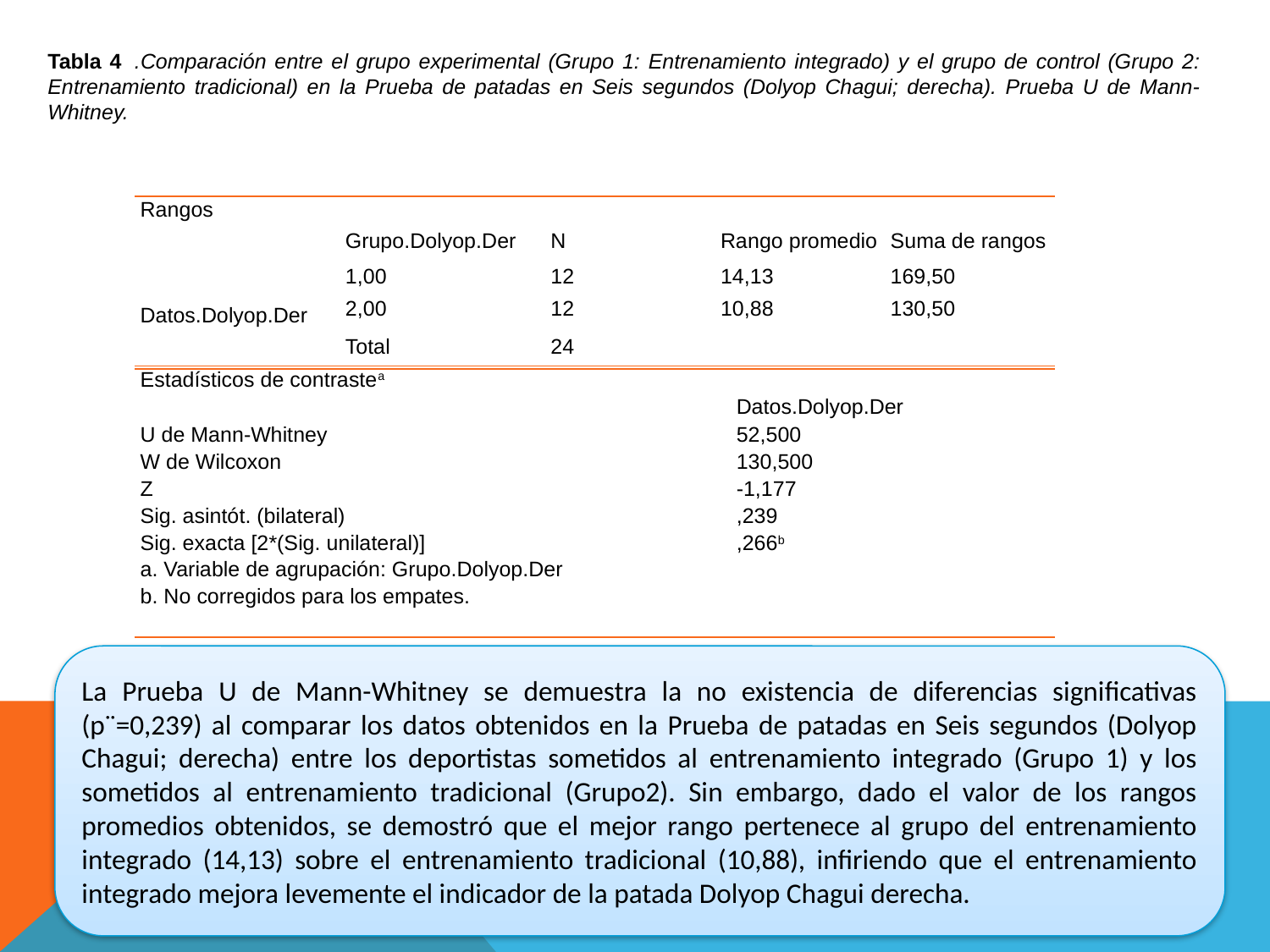

Tabla 4  .Comparación entre el grupo experimental (Grupo 1: Entrenamiento integrado) y el grupo de control (Grupo 2: Entrenamiento tradicional) en la Prueba de patadas en Seis segundos (Dolyop Chagui; derecha). Prueba U de Mann-Whitney.
| Rangos |  |  |  |  |
| --- | --- | --- | --- | --- |
|  | Grupo.Dolyop.Der | N | Rango promedio | Suma de rangos |
| Datos.Dolyop.Der | 1,00 | 12 | 14,13 | 169,50 |
|  | 2,00 | 12 | 10,88 | 130,50 |
|  | Total | 24 |  |  |
| Estadísticos de contrastea |  |
| --- | --- |
|  | Datos.Dolyop.Der |
| U de Mann-Whitney | 52,500 |
| W de Wilcoxon | 130,500 |
| Z | -1,177 |
| Sig. asintót. (bilateral) | ,239 |
| Sig. exacta [2\*(Sig. unilateral)] | ,266b |
| a. Variable de agrupación: Grupo.Dolyop.Der |  |
| b. No corregidos para los empates. |  |
La Prueba U de Mann-Whitney se demuestra la no existencia de diferencias significativas (p¨=0,239) al comparar los datos obtenidos en la Prueba de patadas en Seis segundos (Dolyop Chagui; derecha) entre los deportistas sometidos al entrenamiento integrado (Grupo 1) y los sometidos al entrenamiento tradicional (Grupo2). Sin embargo, dado el valor de los rangos promedios obtenidos, se demostró que el mejor rango pertenece al grupo del entrenamiento integrado (14,13) sobre el entrenamiento tradicional (10,88), infiriendo que el entrenamiento integrado mejora levemente el indicador de la patada Dolyop Chagui derecha.